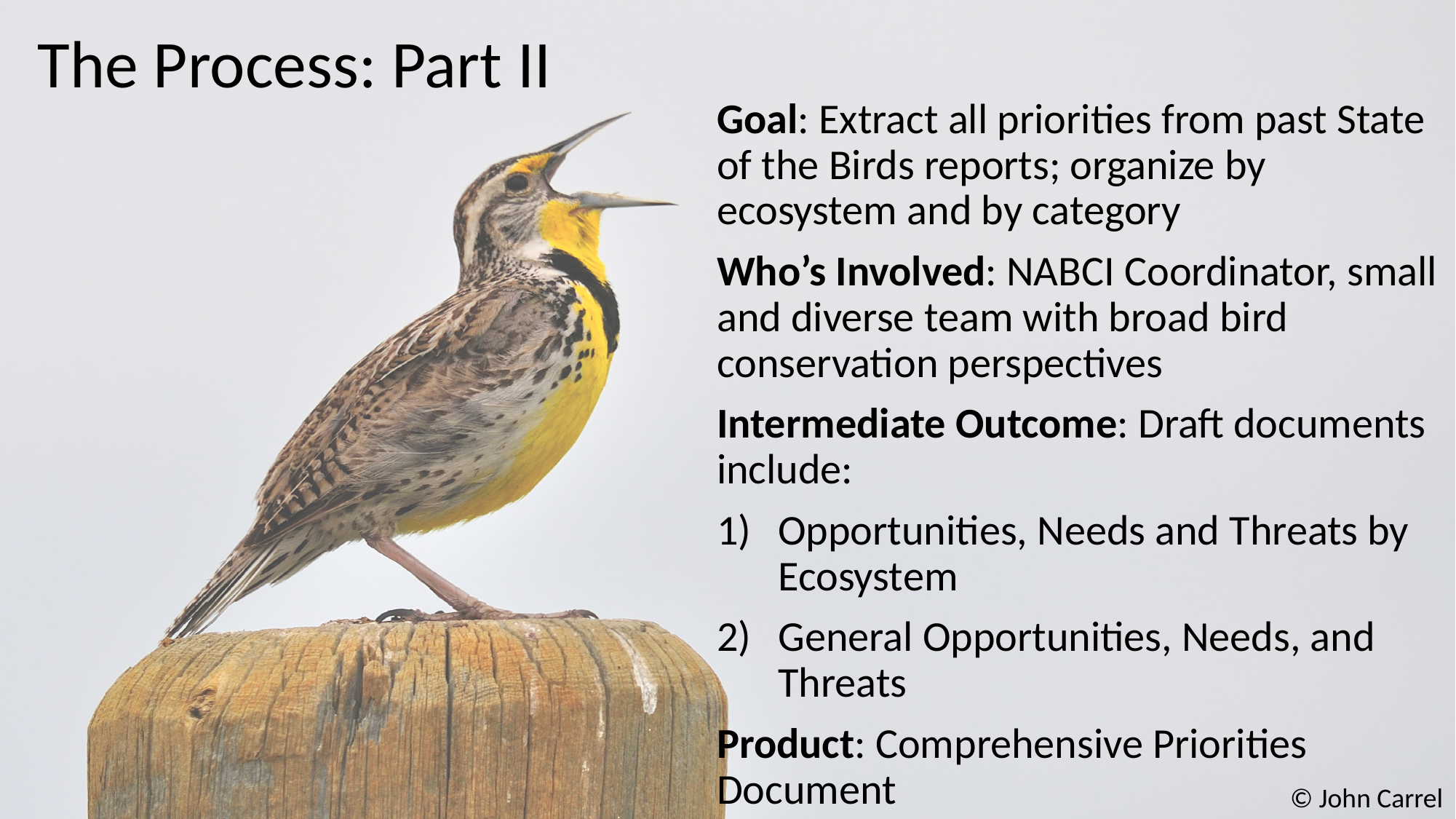

# The Process: Part II
Goal: Extract all priorities from past State of the Birds reports; organize by ecosystem and by category
Who’s Involved: NABCI Coordinator, small and diverse team with broad bird conservation perspectives
Intermediate Outcome: Draft documents include:
Opportunities, Needs and Threats by Ecosystem
General Opportunities, Needs, and Threats
Product: Comprehensive Priorities Document
© John Carrel